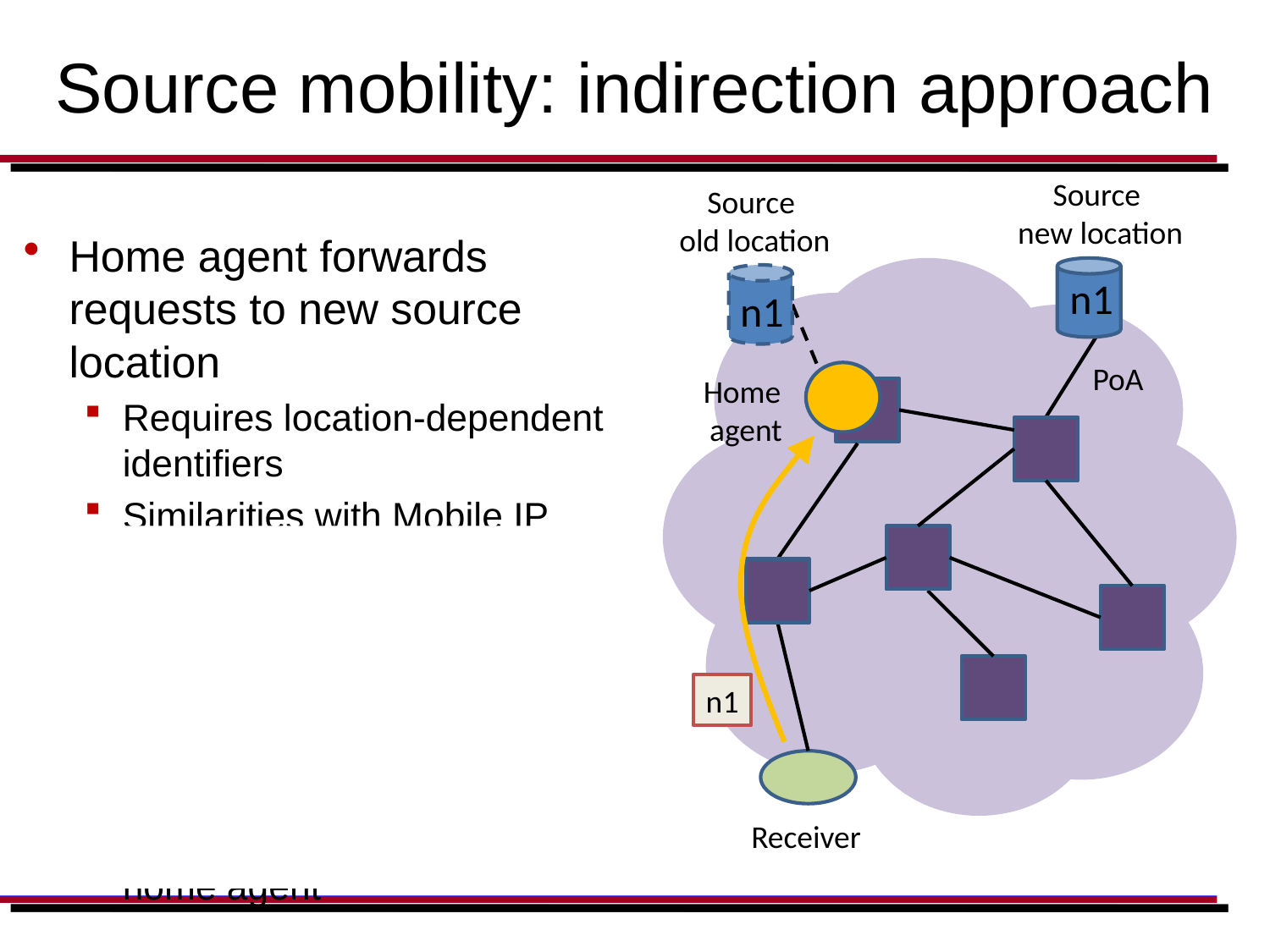

# Source mobility: indirection approach
Source
new location

n1
n1
PoA

Home
agent

n1

Receiver
Source
old location
Home agent forwards requests to new source location
Requires location-dependent identifiers
Similarities with Mobile IP
Agents in visited network can help transparency
Automatically add location prefixes
Disadvantages:
Communication goes through home agent